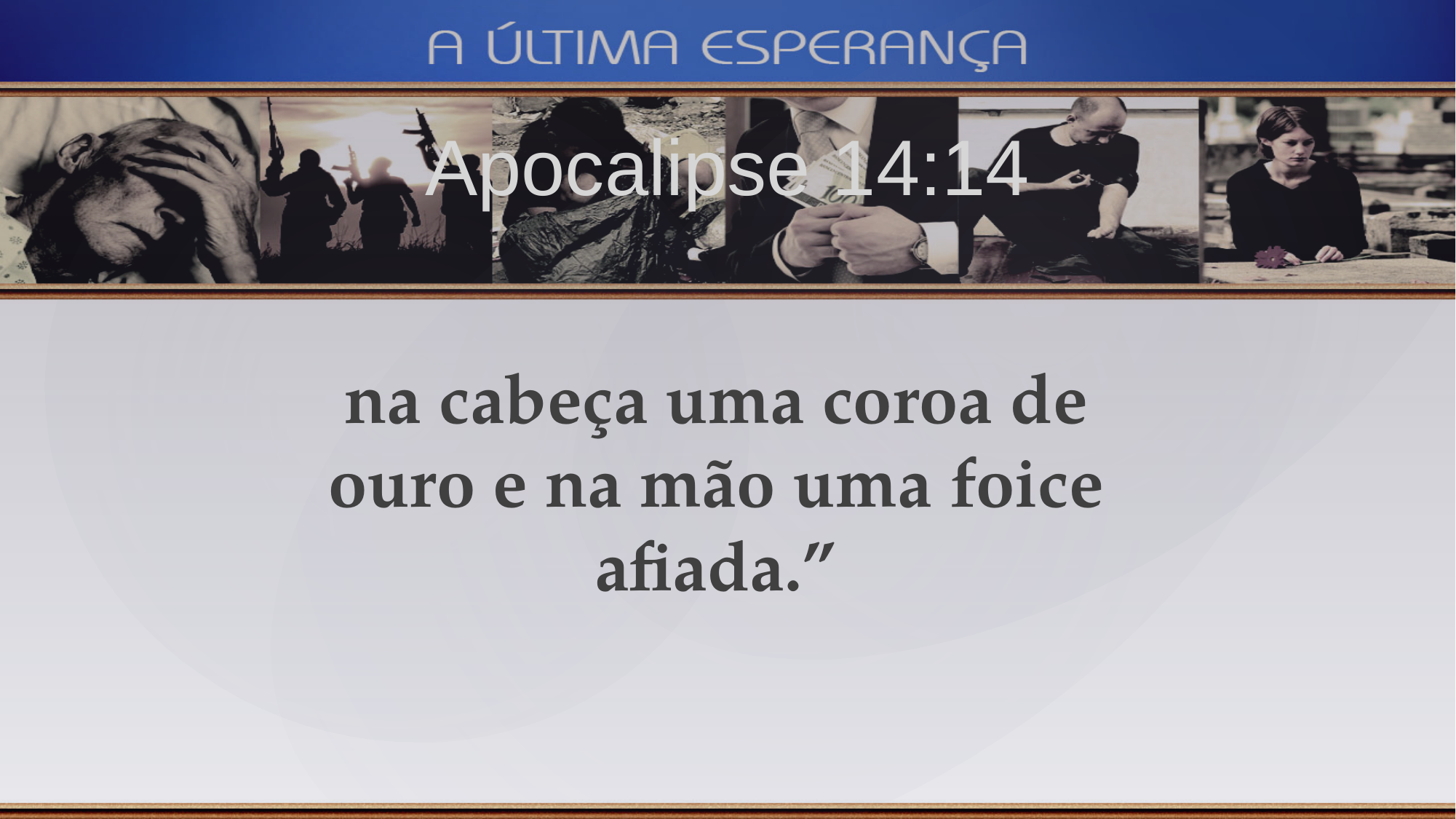

Apocalipse 14:14
na cabeça uma coroa de ouro e na mão uma foice afiada.”